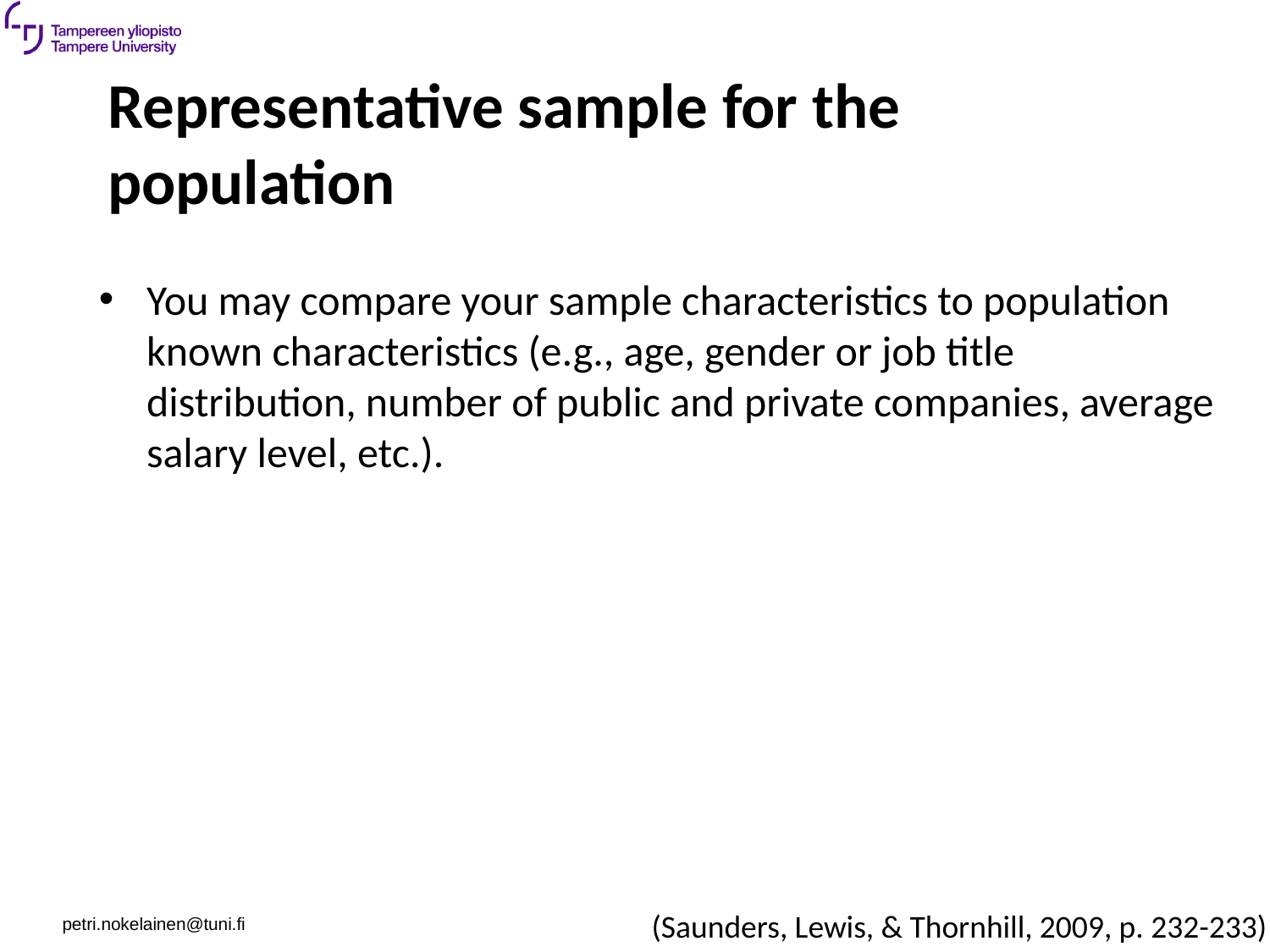

# Representative sample for the population
You may compare your sample characteristics to population known characteristics (e.g., age, gender or job title distribution, number of public and private companies, average salary level, etc.).
(Saunders, Lewis, & Thornhill, 2009, p. 232-233)